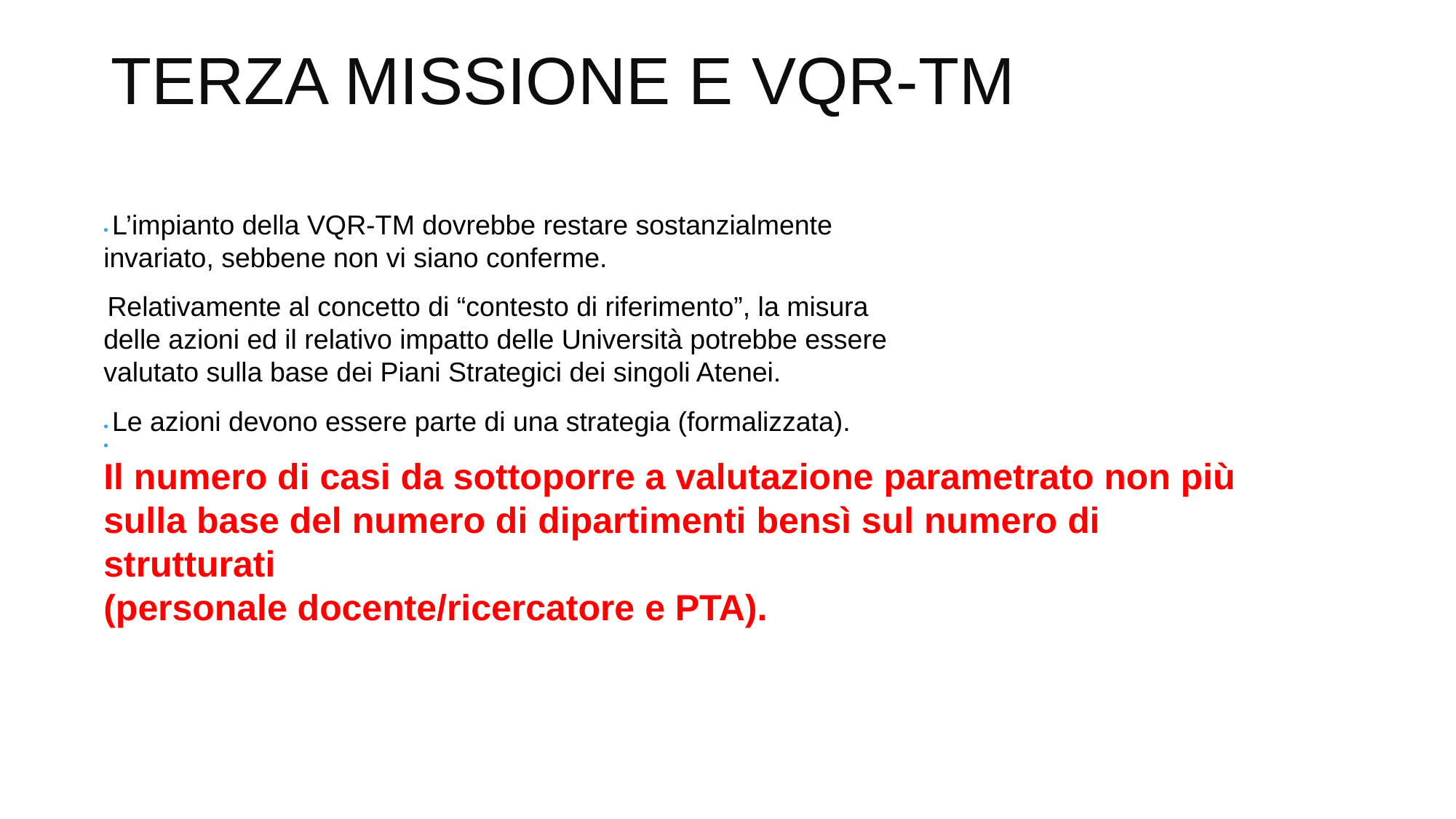

# TERZA MISSIONE E VQR-TM
• L’impianto della VQR-TM dovrebbe restare sostanzialmente
invariato, sebbene non vi siano conferme.

 Relativamente al concetto di “contesto di riferimento”, la misura
delle azioni ed il relativo impatto delle Università potrebbe essere
valutato sulla base dei Piani Strategici dei singoli Atenei.

• Le azioni devono essere parte di una strategia (formalizzata).
•
Il numero di casi da sottoporre a valutazione parametrato non più
sulla base del numero di dipartimenti bensì sul numero di strutturati
(personale docente/ricercatore e PTA).